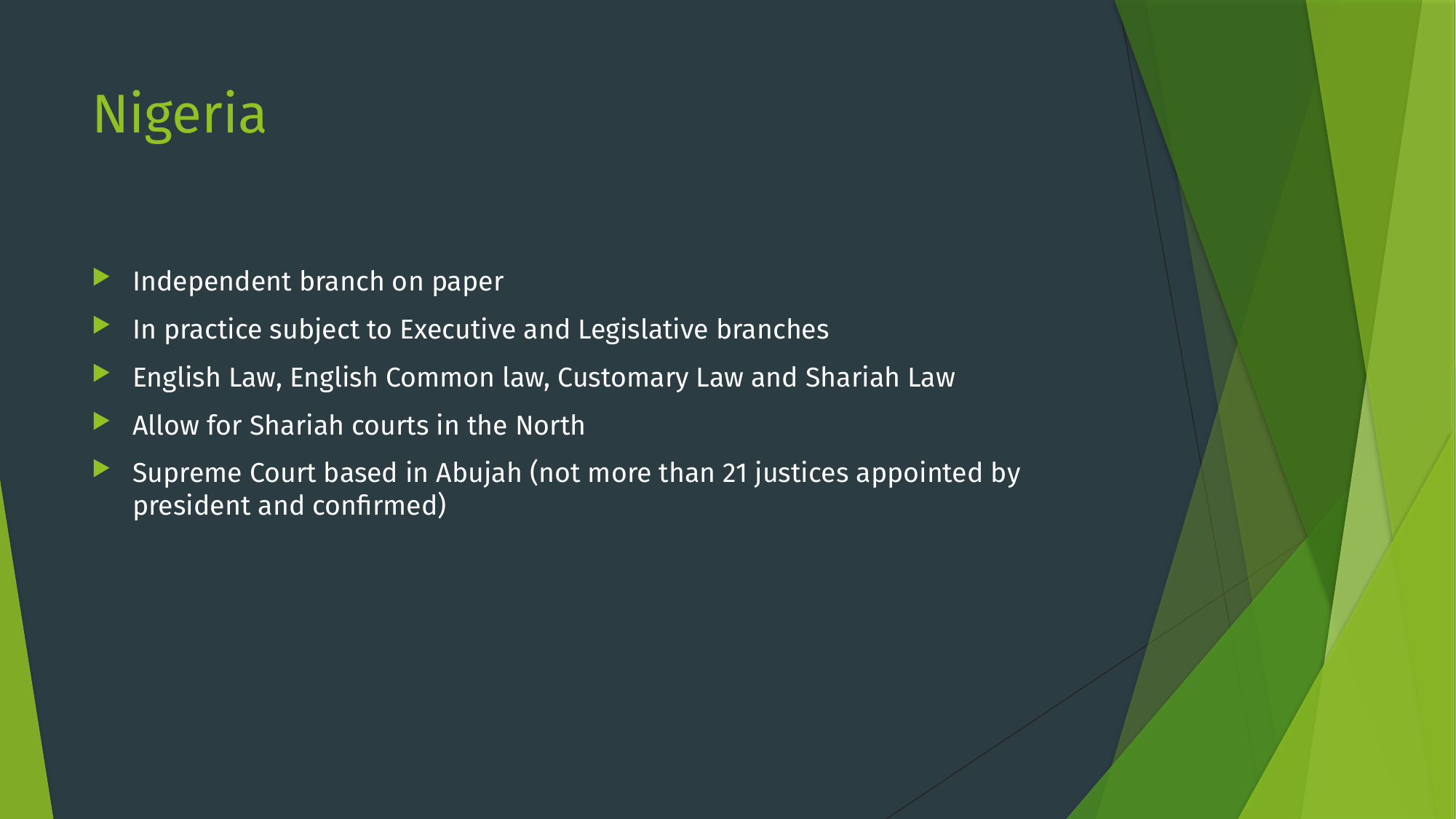

# Nigeria
Independent branch on paper
In practice subject to Executive and Legislative branches
English Law, English Common law, Customary Law and Shariah Law
Allow for Shariah courts in the North
Supreme Court based in Abujah (not more than 21 justices appointed by president and confirmed)